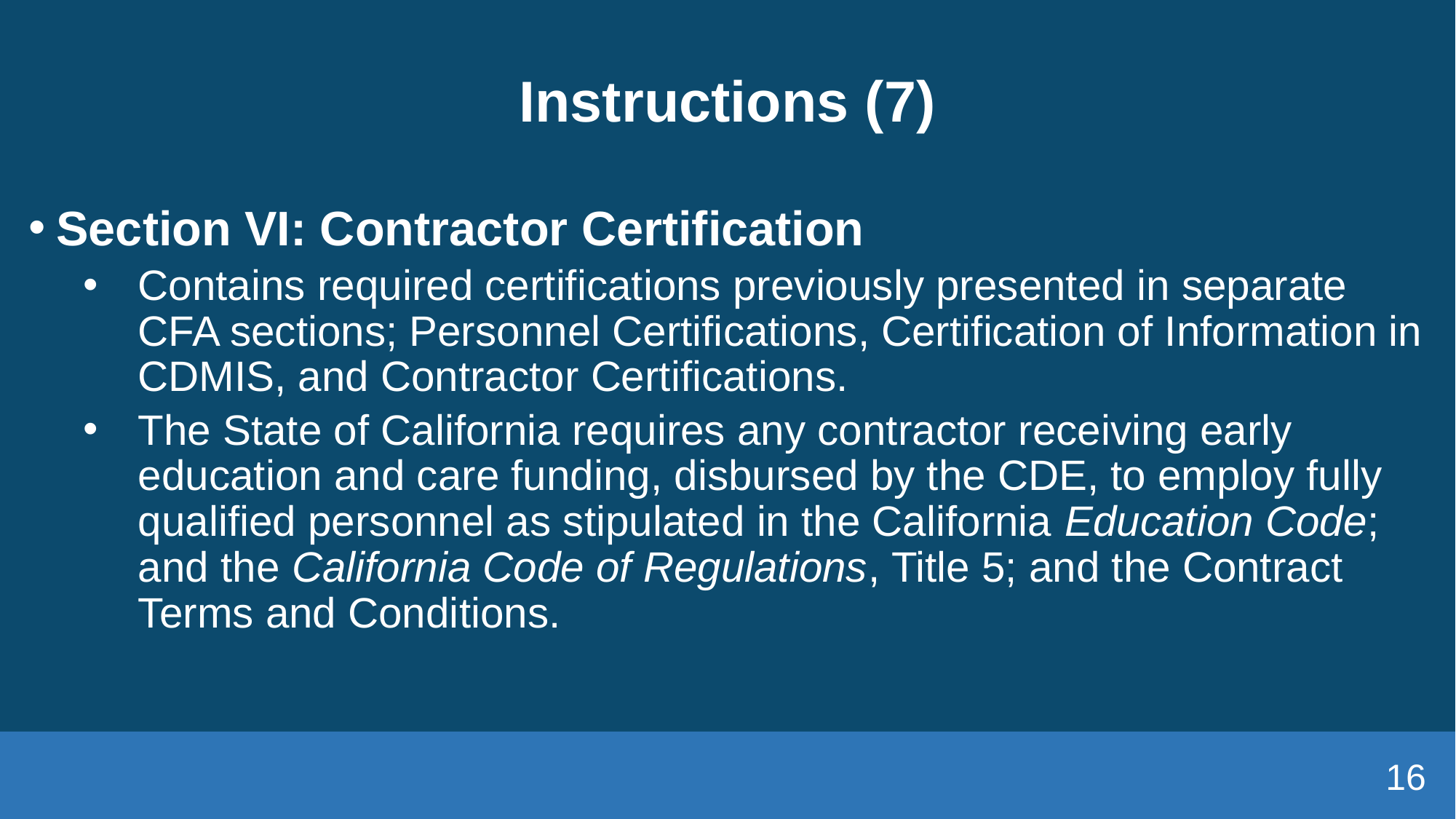

# Instructions (7)
Section VI: Contractor Certification
Contains required certifications previously presented in separate CFA sections; Personnel Certifications, Certification of Information in CDMIS, and Contractor Certifications.
The State of California requires any contractor receiving early education and care funding, disbursed by the CDE, to employ fully qualified personnel as stipulated in the California Education Code; and the California Code of Regulations, Title 5; and the Contract Terms and Conditions.
16